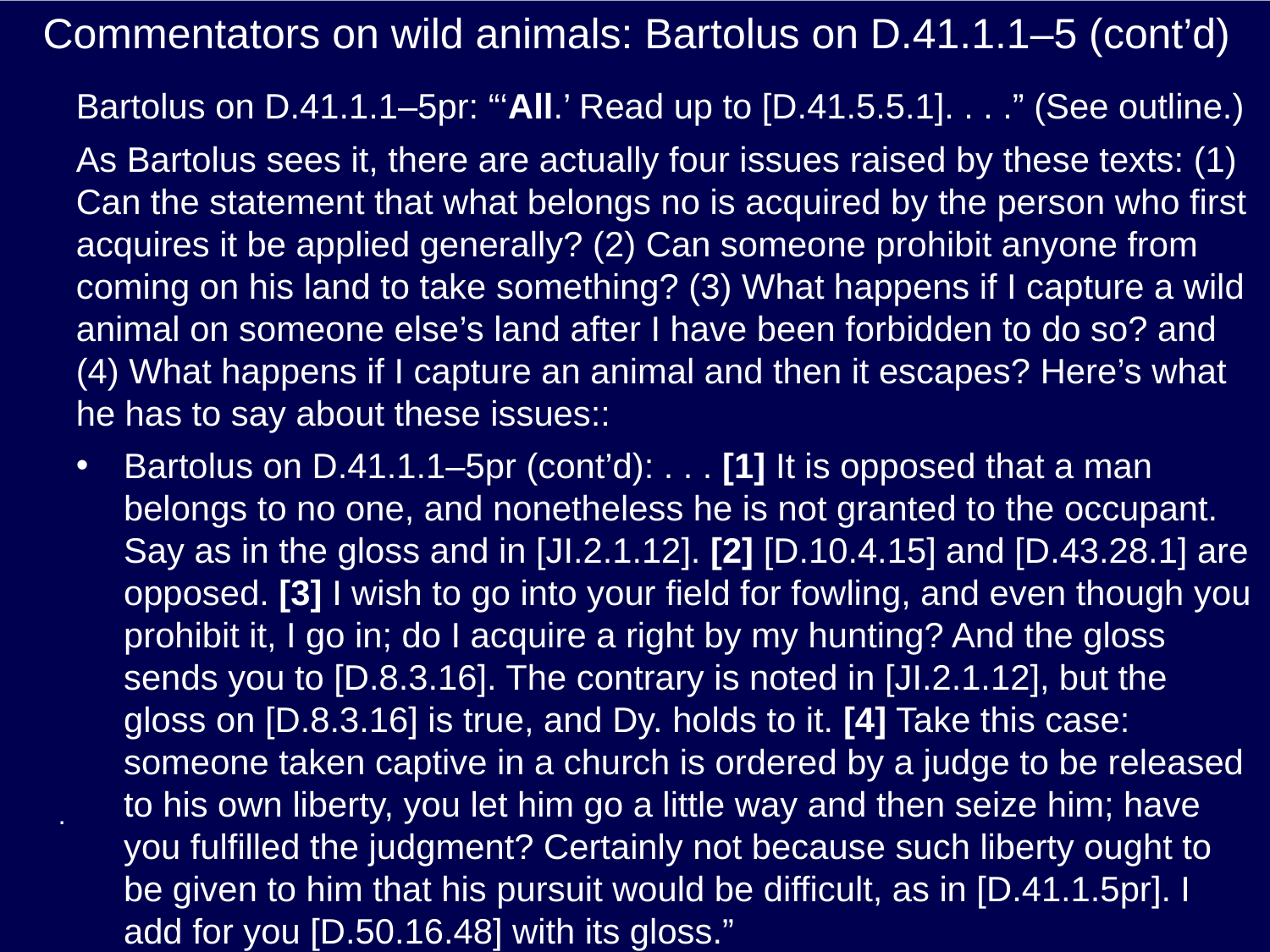

# Commentators on wild animals: Bartolus on D.41.1.1–5 (cont’d)

Bartolus on D.41.1.1–5pr: “‘All.’ Read up to [D.41.5.5.1]. . . .” (See outline.)

As Bartolus sees it, there are actually four issues raised by these texts: (1) Can the statement that what belongs no is acquired by the person who first acquires it be applied generally? (2) Can someone prohibit anyone from coming on his land to take something? (3) What happens if I capture a wild animal on someone else’s land after I have been forbidden to do so? and (4) What happens if I capture an animal and then it escapes? Here’s what he has to say about these issues::

Bartolus on D.41.1.1–5pr (cont’d): . . . [1] It is opposed that a man belongs to no one, and nonetheless he is not granted to the occupant. Say as in the gloss and in [JI.2.1.12]. [2] [D.10.4.15] and [D.43.28.1] are opposed. [3] I wish to go into your field for fowling, and even though you prohibit it, I go in; do I acquire a right by my hunting? And the gloss sends you to [D.8.3.16]. The contrary is noted in [JI.2.1.12], but the gloss on [D.8.3.16] is true, and Dy. holds to it. [4] Take this case: someone taken captive in a church is ordered by a judge to be released to his own liberty, you let him go a little way and then seize him; have you fulfilled the judgment? Certainly not because such liberty ought to be given to him that his pursuit would be difficult, as in [D.41.1.5pr]. I add for you [D.50.16.48] with its gloss.”

.